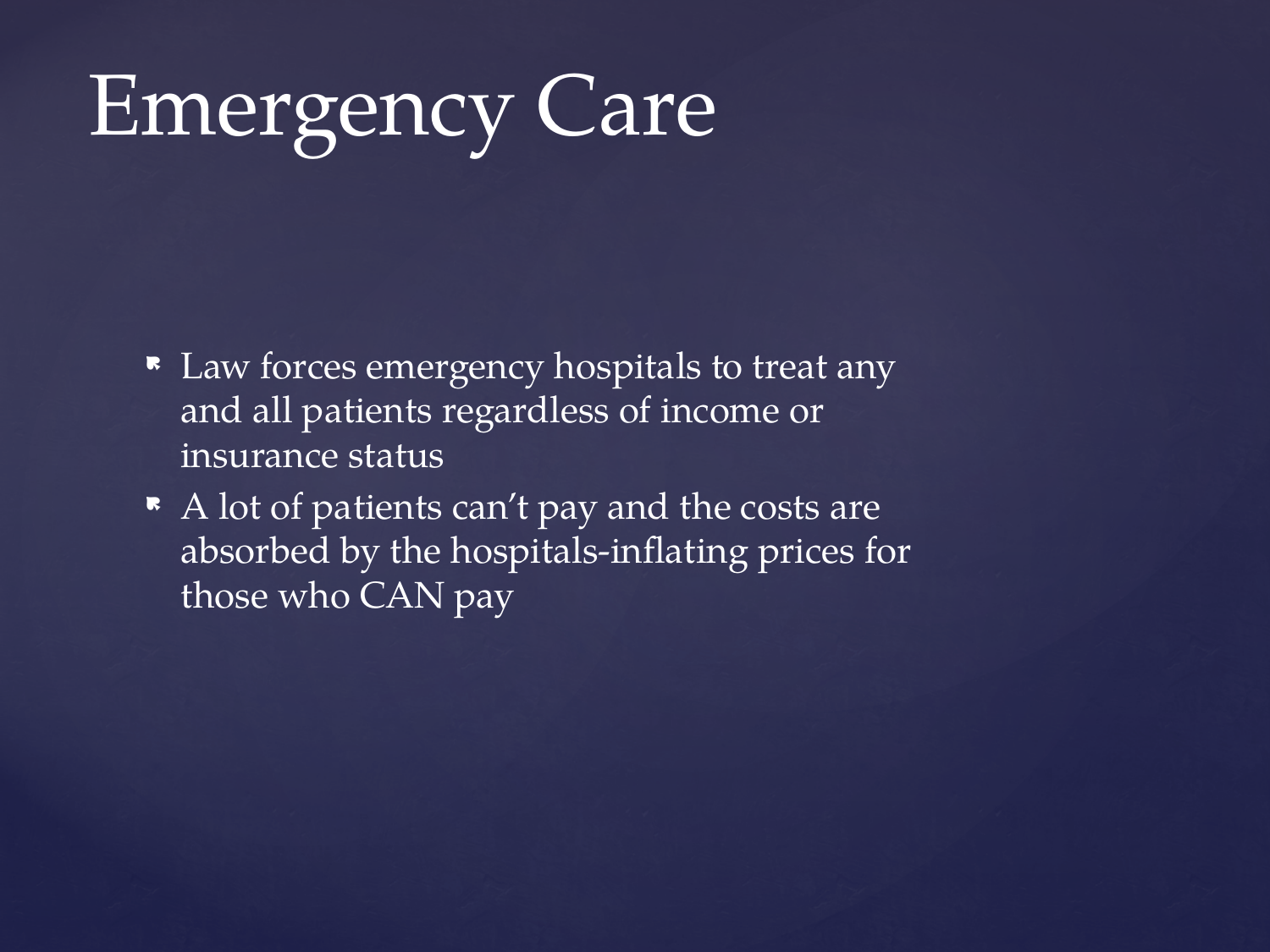

# Emergency Care
Law forces emergency hospitals to treat any and all patients regardless of income or insurance status
A lot of patients can’t pay and the costs are absorbed by the hospitals-inflating prices for those who CAN pay